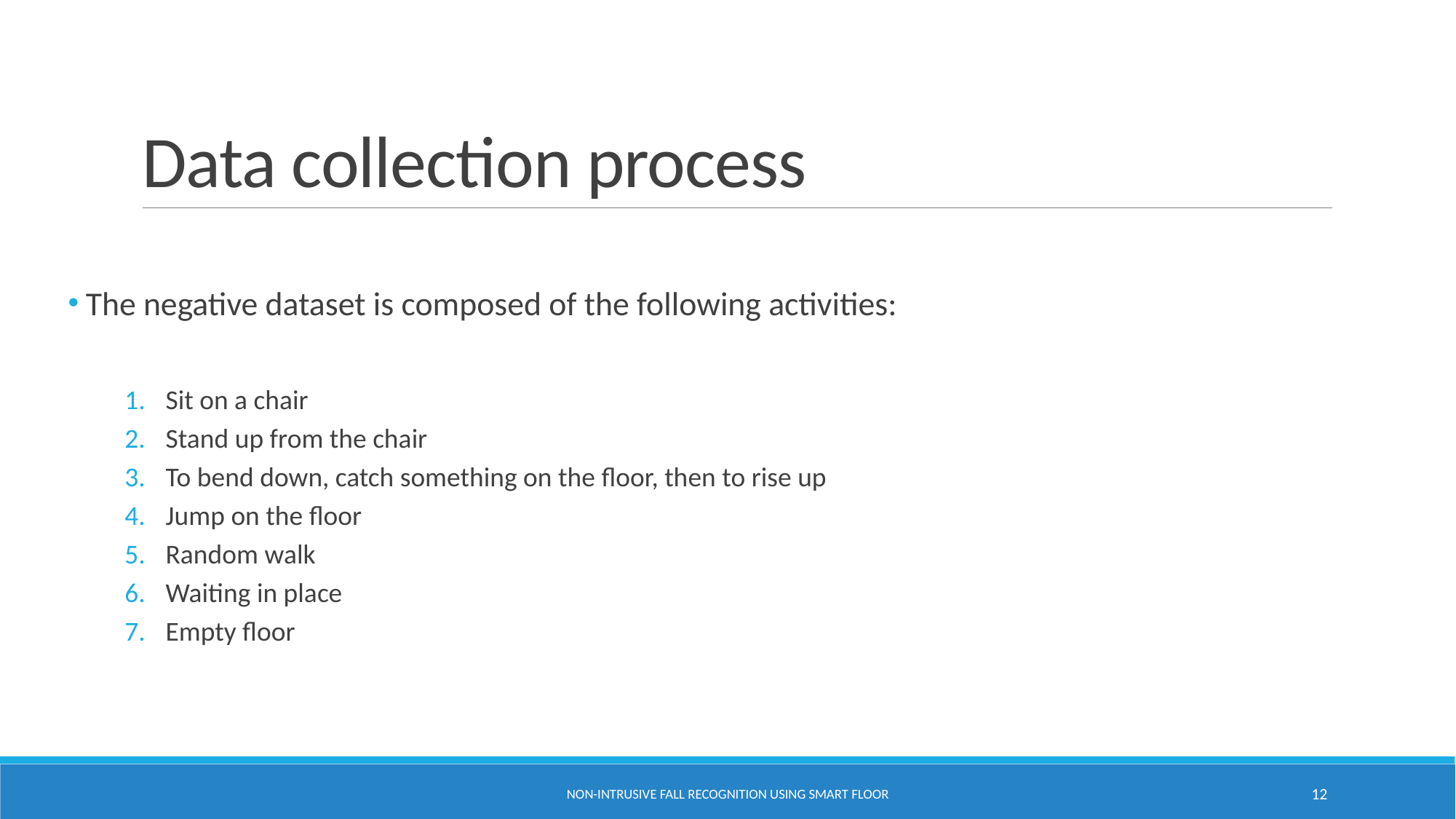

# Data collection process

 The negative dataset is composed of the following activities:

Sit on a chair
Stand up from the chair
To bend down, catch something on the floor, then to rise up
Jump on the floor
Random walk
Waiting in place
Empty floor

Non-intrusive fall recognition using smart floor
12